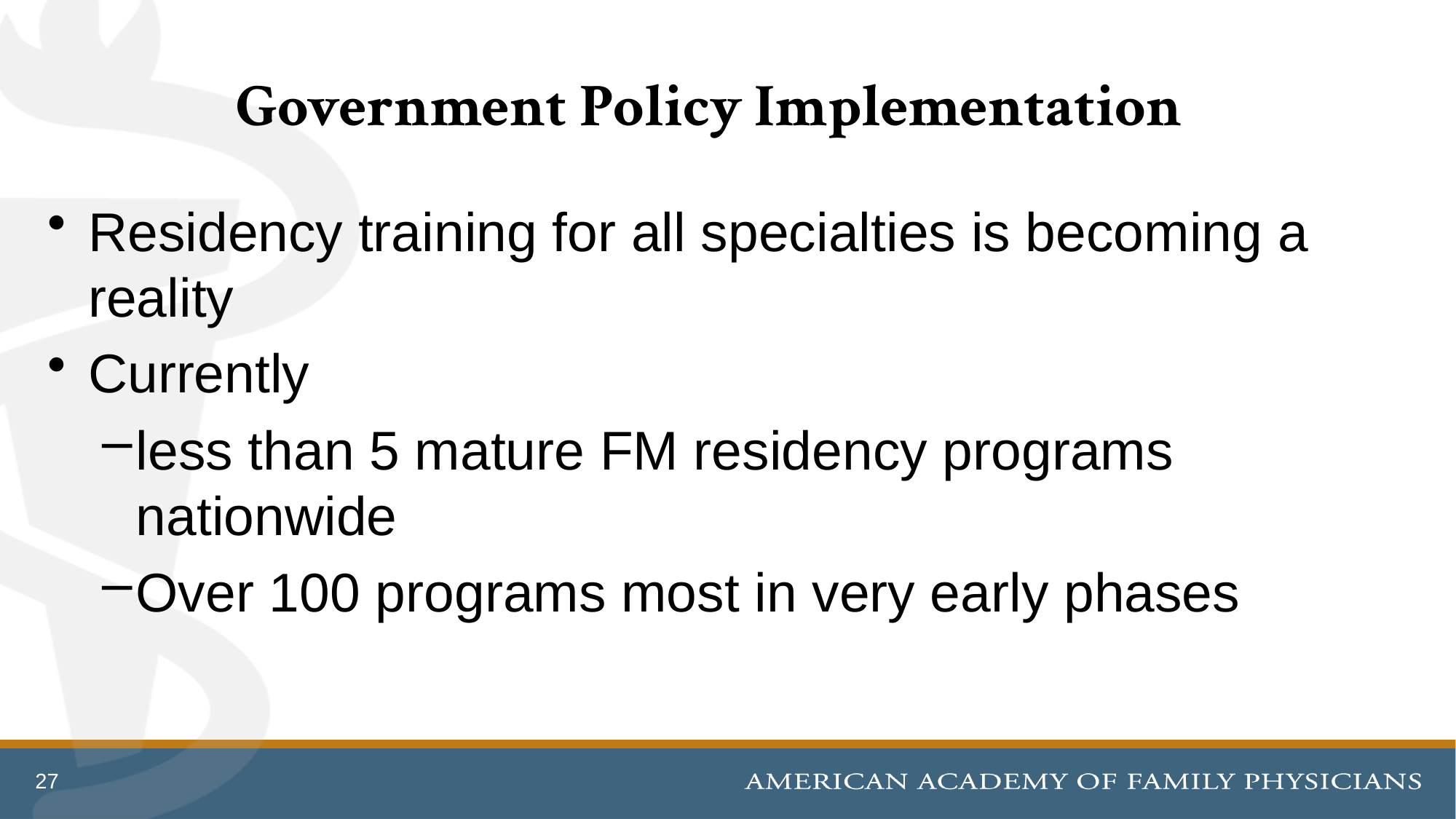

# Government Policy Implementation
Residency training for all specialties is becoming a reality
Currently
less than 5 mature FM residency programs nationwide
Over 100 programs most in very early phases

27